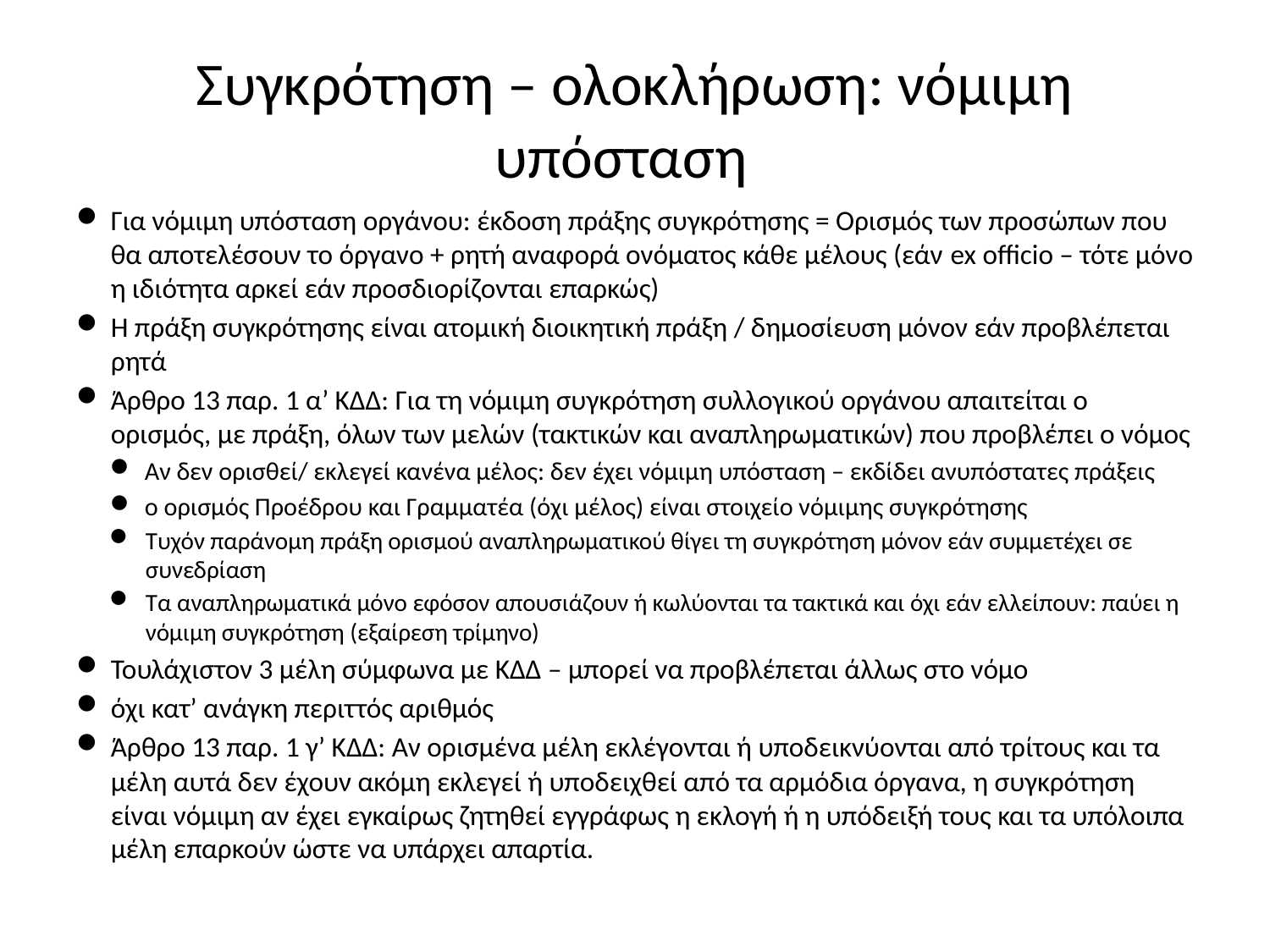

# Συγκρότηση – ολοκλήρωση: νόμιμη υπόσταση
Για νόμιμη υπόσταση οργάνου: έκδοση πράξης συγκρότησης = Ορισμός των προσώπων που θα αποτελέσουν το όργανο + ρητή αναφορά ονόματος κάθε μέλους (εάν ex officio – τότε μόνο η ιδιότητα αρκεί εάν προσδιορίζονται επαρκώς)
Η πράξη συγκρότησης είναι ατομική διοικητική πράξη / δημοσίευση μόνον εάν προβλέπεται ρητά
Άρθρο 13 παρ. 1 α’ ΚΔΔ: Για τη νόμιμη συγκρότηση συλλογικού οργάνου απαιτείται ο ορισμός, με πράξη, όλων των μελών (τακτικών και αναπληρωματικών) που προβλέπει ο νόμος
Αν δεν ορισθεί/ εκλεγεί κανένα μέλος: δεν έχει νόμιμη υπόσταση – εκδίδει ανυπόστατες πράξεις
ο ορισμός Προέδρου και Γραμματέα (όχι μέλος) είναι στοιχείο νόμιμης συγκρότησης
Τυχόν παράνομη πράξη ορισμού αναπληρωματικού θίγει τη συγκρότηση μόνον εάν συμμετέχει σε συνεδρίαση
Τα αναπληρωματικά μόνο εφόσον απουσιάζουν ή κωλύονται τα τακτικά και όχι εάν ελλείπουν: παύει η νόμιμη συγκρότηση (εξαίρεση τρίμηνο)
Τουλάχιστον 3 μέλη σύμφωνα με ΚΔΔ – μπορεί να προβλέπεται άλλως στο νόμο
όχι κατ’ ανάγκη περιττός αριθμός
Άρθρο 13 παρ. 1 γ’ ΚΔΔ: Αν ορισμένα μέλη εκλέγονται ή υποδεικνύονται από τρίτους και τα μέλη αυτά δεν έχουν ακόμη εκλεγεί ή υποδειχθεί από τα αρμόδια όργανα, η συγκρότηση είναι νόμιμη αν έχει εγκαίρως ζητηθεί εγγράφως η εκλογή ή η υπόδειξή τους και τα υπόλοιπα μέλη επαρκούν ώστε να υπάρχει απαρτία.